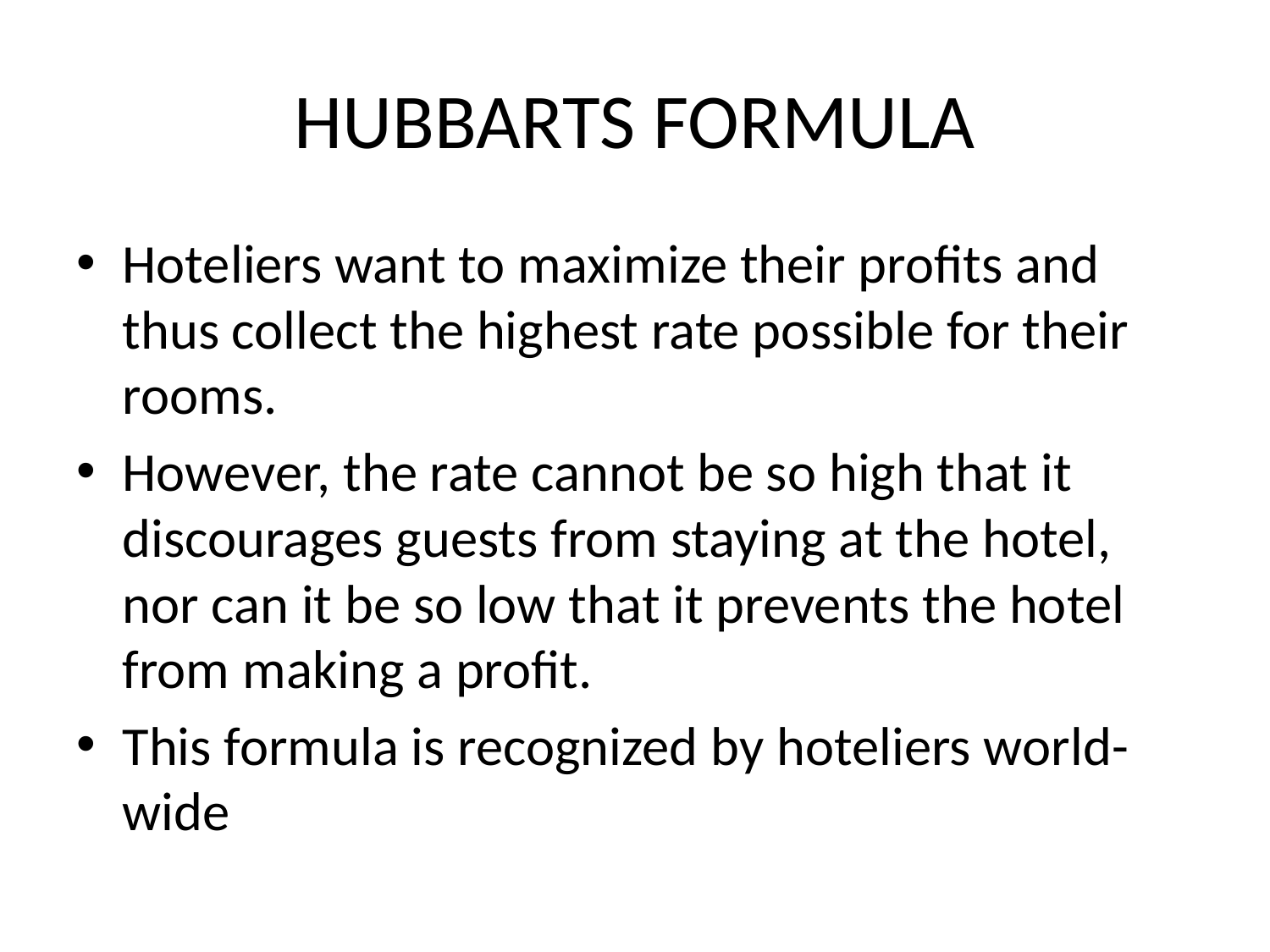

# HUBBARTS FORMULA
Hoteliers want to maximize their profits and thus collect the highest rate possible for their rooms.
However, the rate cannot be so high that it discourages guests from staying at the hotel, nor can it be so low that it prevents the hotel from making a profit.
This formula is recognized by hoteliers world-wide